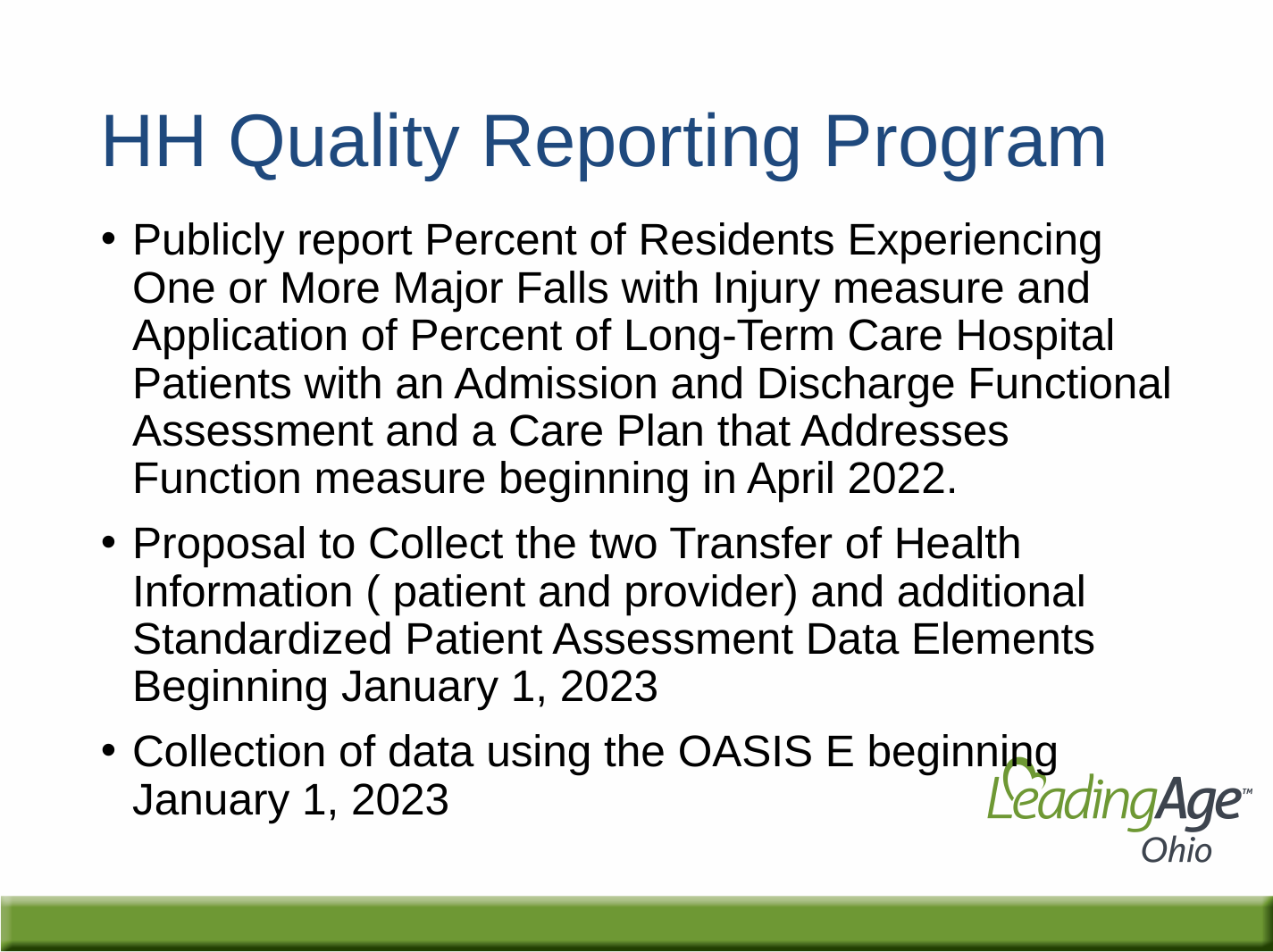

# HH Quality Reporting Program
Publicly report Percent of Residents Experiencing One or More Major Falls with Injury measure and Application of Percent of Long-Term Care Hospital Patients with an Admission and Discharge Functional Assessment and a Care Plan that Addresses Function measure beginning in April 2022.
Proposal to Collect the two Transfer of Health Information ( patient and provider) and additional Standardized Patient Assessment Data Elements Beginning January 1, 2023
Collection of data using the OASIS E beginning January 1, 2023